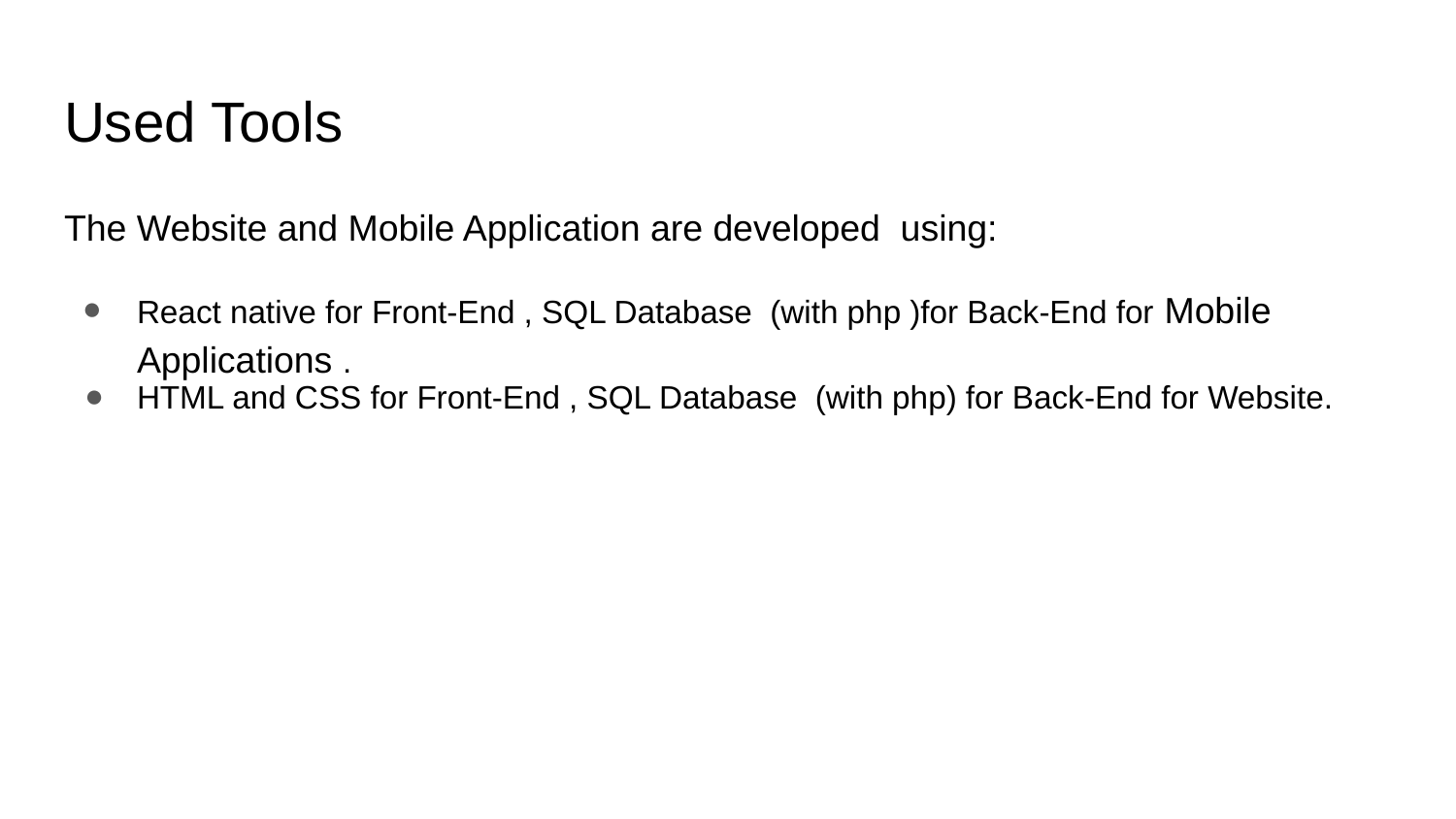

# Used Tools
The Website and Mobile Application are developed  using:
React native for Front-End , SQL Database  (with php )for Back-End for Mobile Applications .
HTML and CSS for Front-End , SQL Database  (with php) for Back-End for Website.